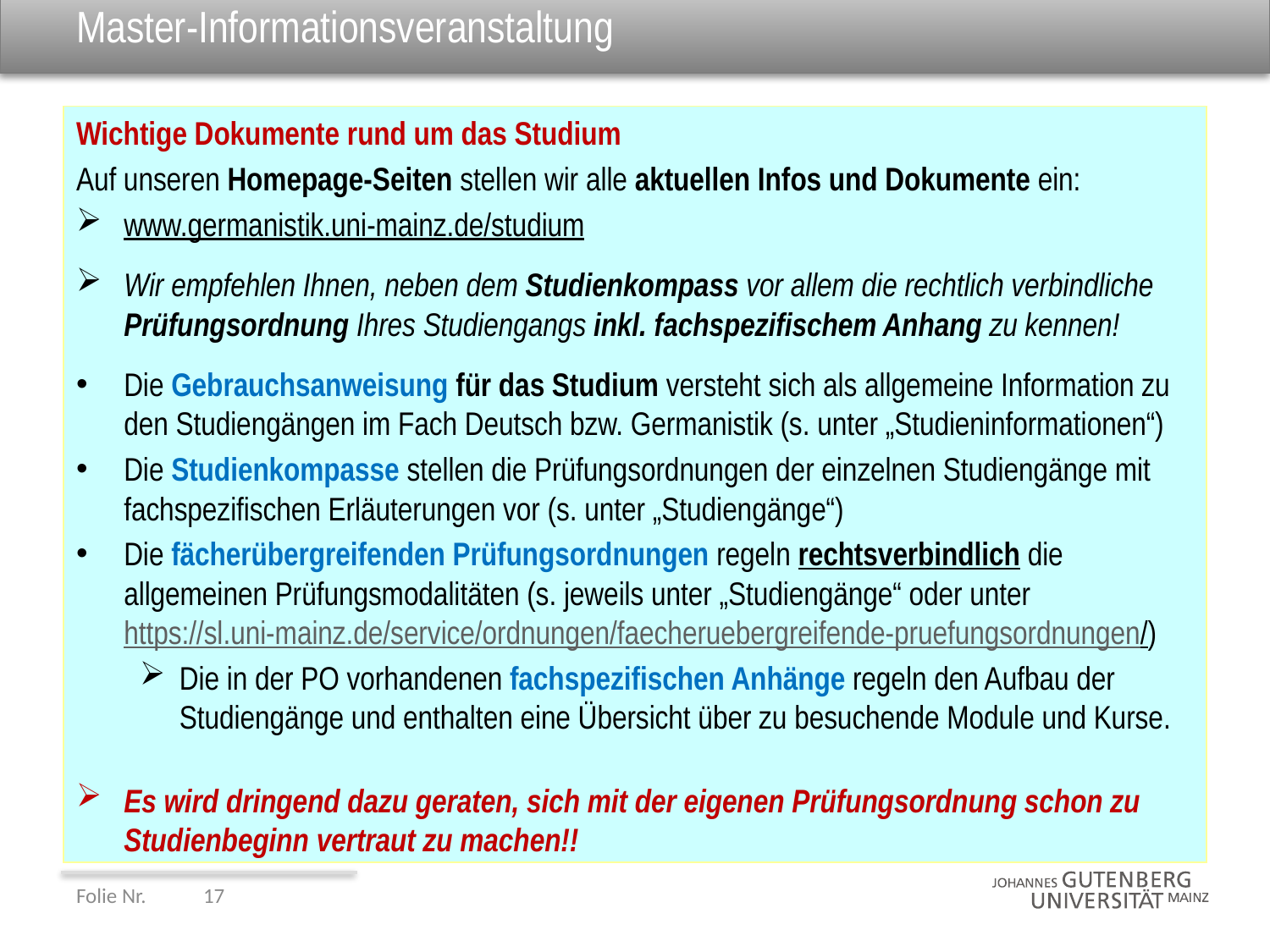

# Master-Informationsveranstaltung
Wichtige Dokumente rund um das Studium
Auf unseren Homepage-Seiten stellen wir alle aktuellen Infos und Dokumente ein:
www.germanistik.uni-mainz.de/studium

Wir empfehlen Ihnen, neben dem Studienkompass vor allem die rechtlich verbindliche Prüfungsordnung Ihres Studiengangs inkl. fachspezifischem Anhang zu kennen!

Die Gebrauchsanweisung für das Studium versteht sich als allgemeine Information zu den Studiengängen im Fach Deutsch bzw. Germanistik (s. unter „Studieninformationen“)
Die Studienkompasse stellen die Prüfungsordnungen der einzelnen Studiengänge mit fachspezifischen Erläuterungen vor (s. unter „Studiengänge“)
Die fächerübergreifenden Prüfungsordnungen regeln rechtsverbindlich die allgemeinen Prüfungsmodalitäten (s. jeweils unter „Studiengänge“ oder unter
https://sl.uni-mainz.de/service/ordnungen/faecheruebergreifende-pruefungsordnungen/)
Die in der PO vorhandenen fachspezifischen Anhänge regeln den Aufbau der Studiengänge und enthalten eine Übersicht über zu besuchende Module und Kurse.

Es wird dringend dazu geraten, sich mit der eigenen Prüfungsordnung schon zu Studienbeginn vertraut zu machen!!
Folie Nr. 	17